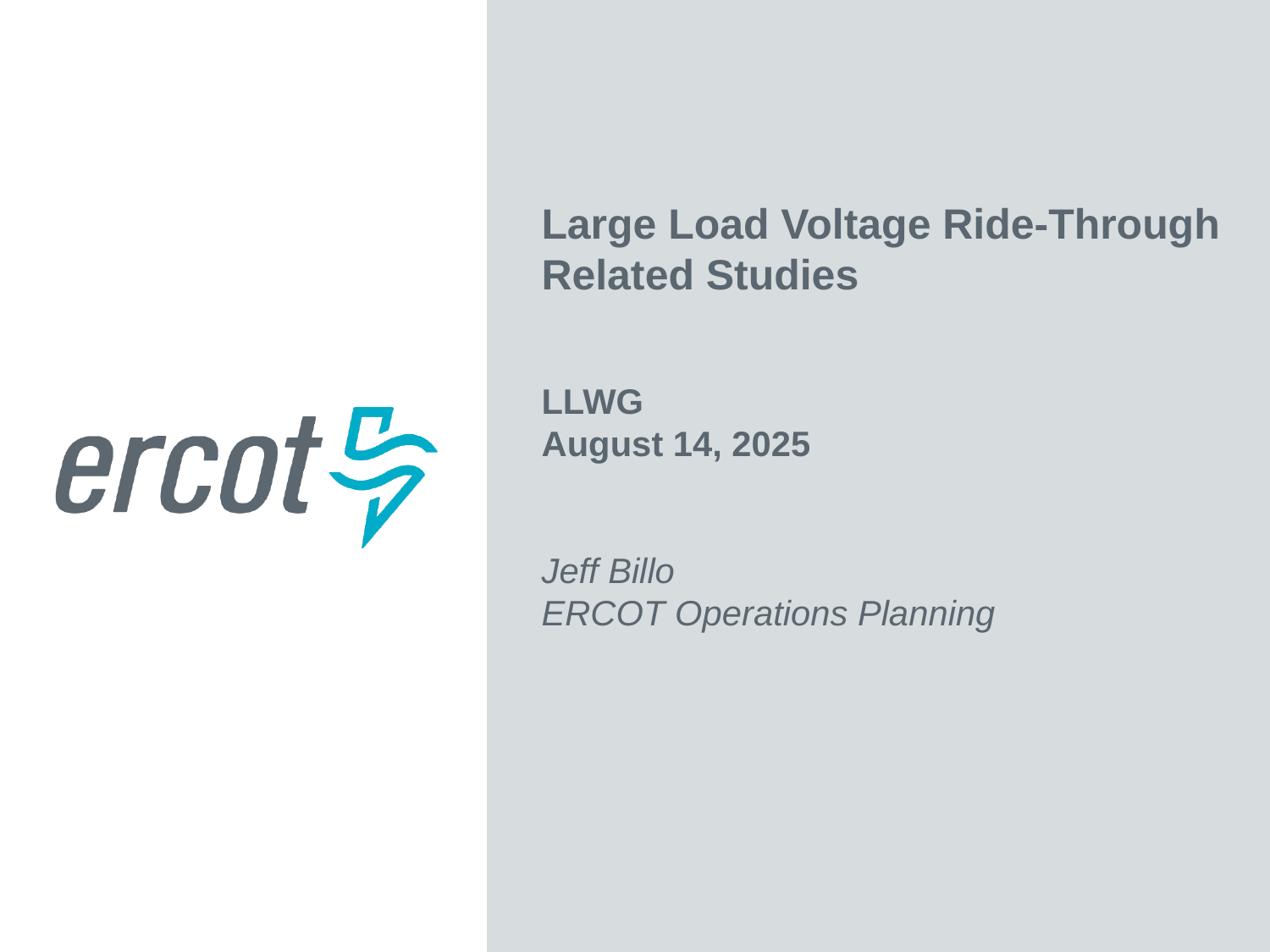

Large Load Voltage Ride-Through Related Studies

LLWG
August 14, 2025

Jeff Billo
ERCOT Operations Planning